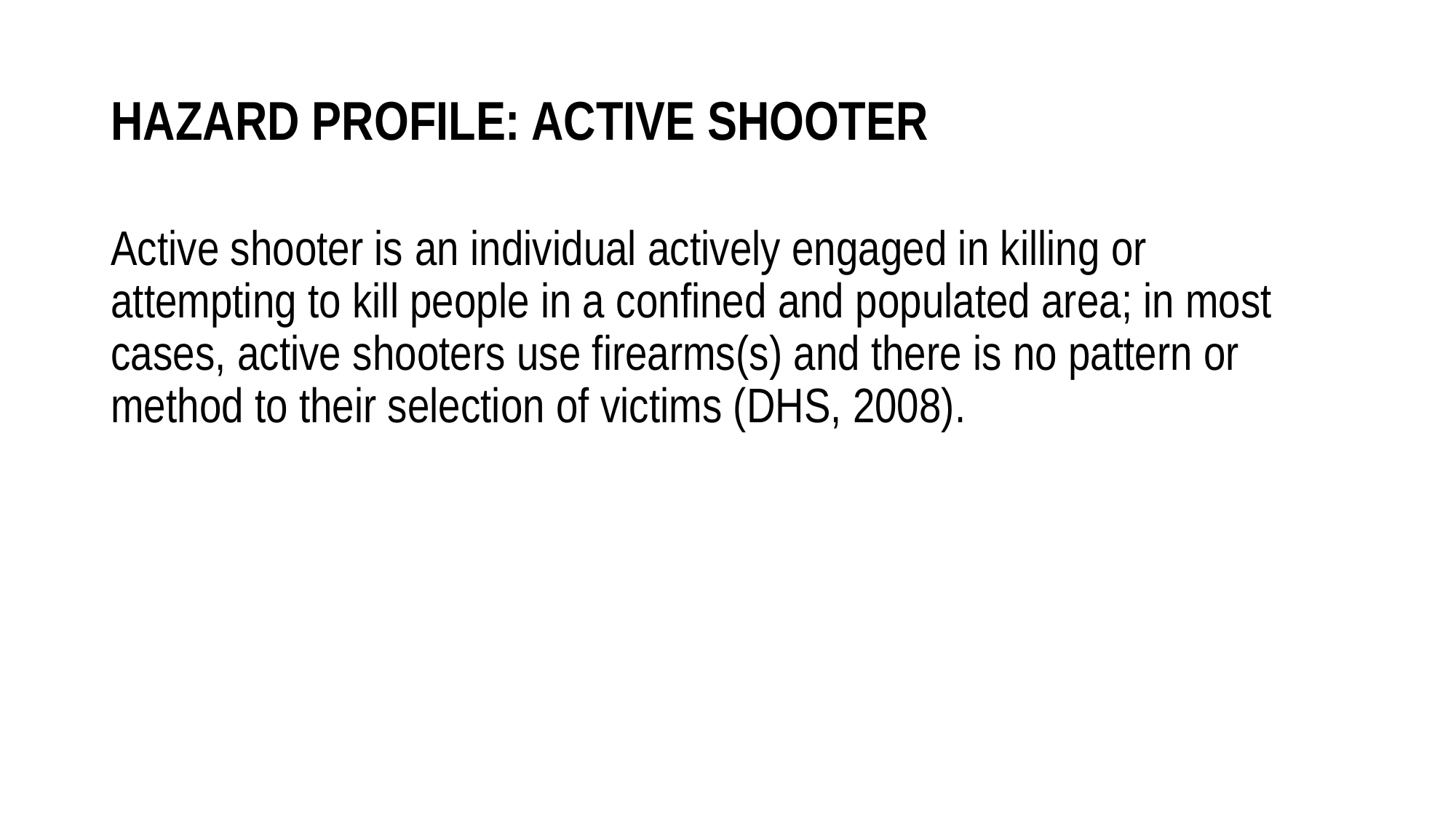

# Hazard Profile: Active Shooter
Active shooter is an individual actively engaged in killing or attempting to kill people in a confined and populated area; in most cases, active shooters use firearms(s) and there is no pattern or method to their selection of victims (DHS, 2008).